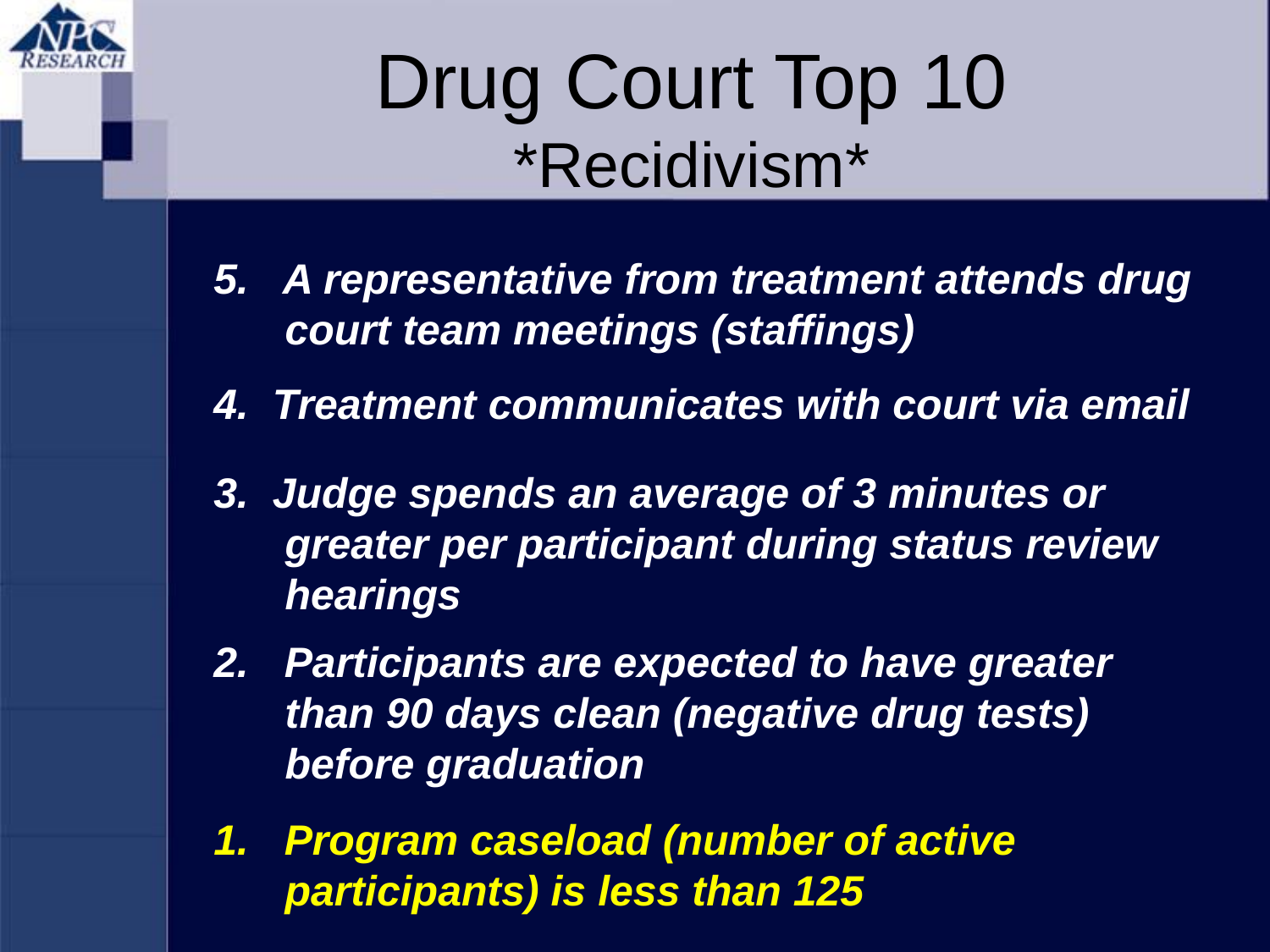

# Drug Court Top 10 *Recidivism*
5.   A representative from treatment attends drug court team meetings (staffings)
4.  Treatment communicates with court via email
3.  Judge spends an average of 3 minutes or greater per participant during status review hearings
2.   Participants are expected to have greater than 90 days clean (negative drug tests) before graduation
1.   Program caseload (number of active participants) is less than 125